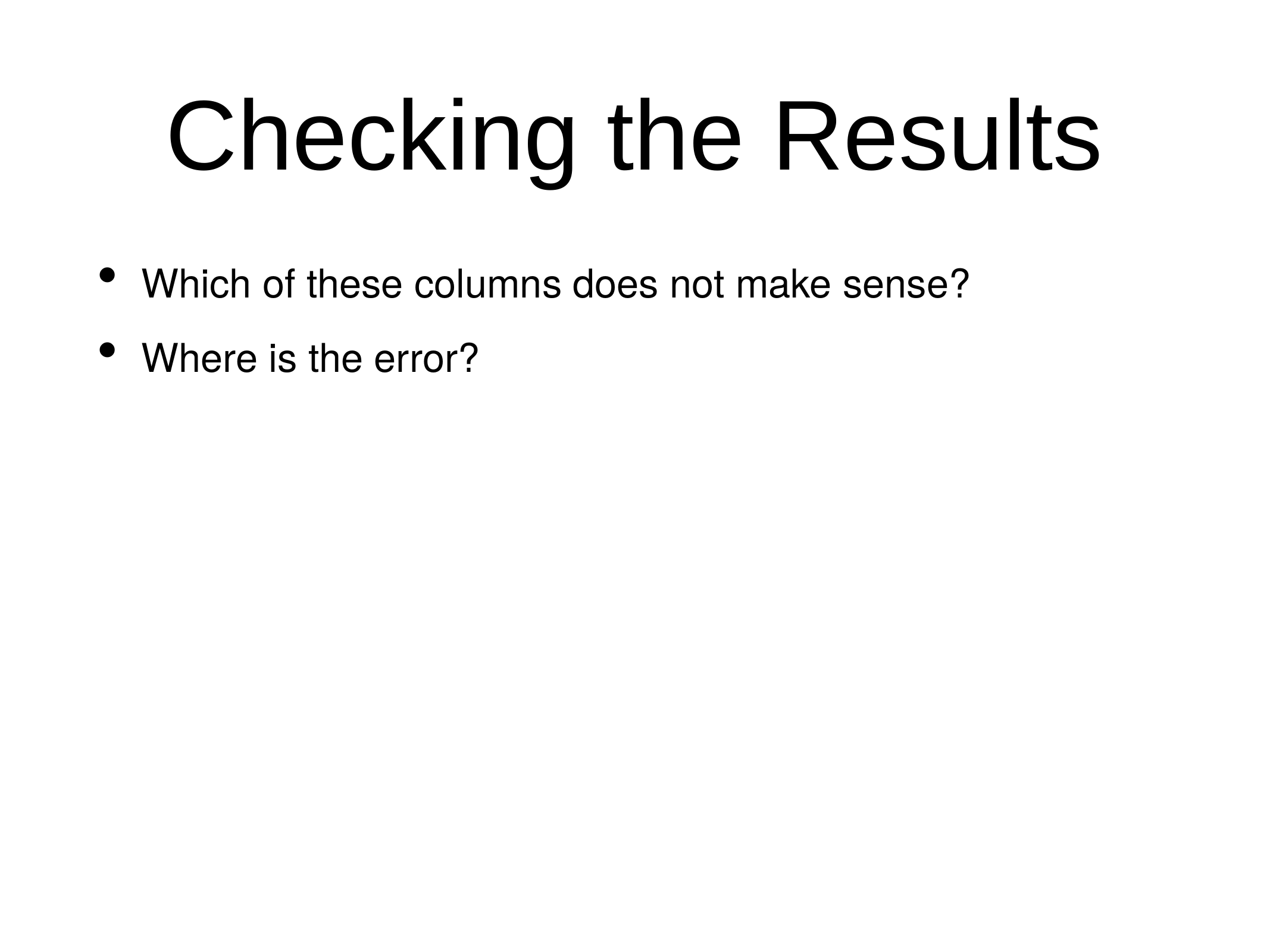

# Checking the Results
Which of these columns does not make sense?
Where is the error?